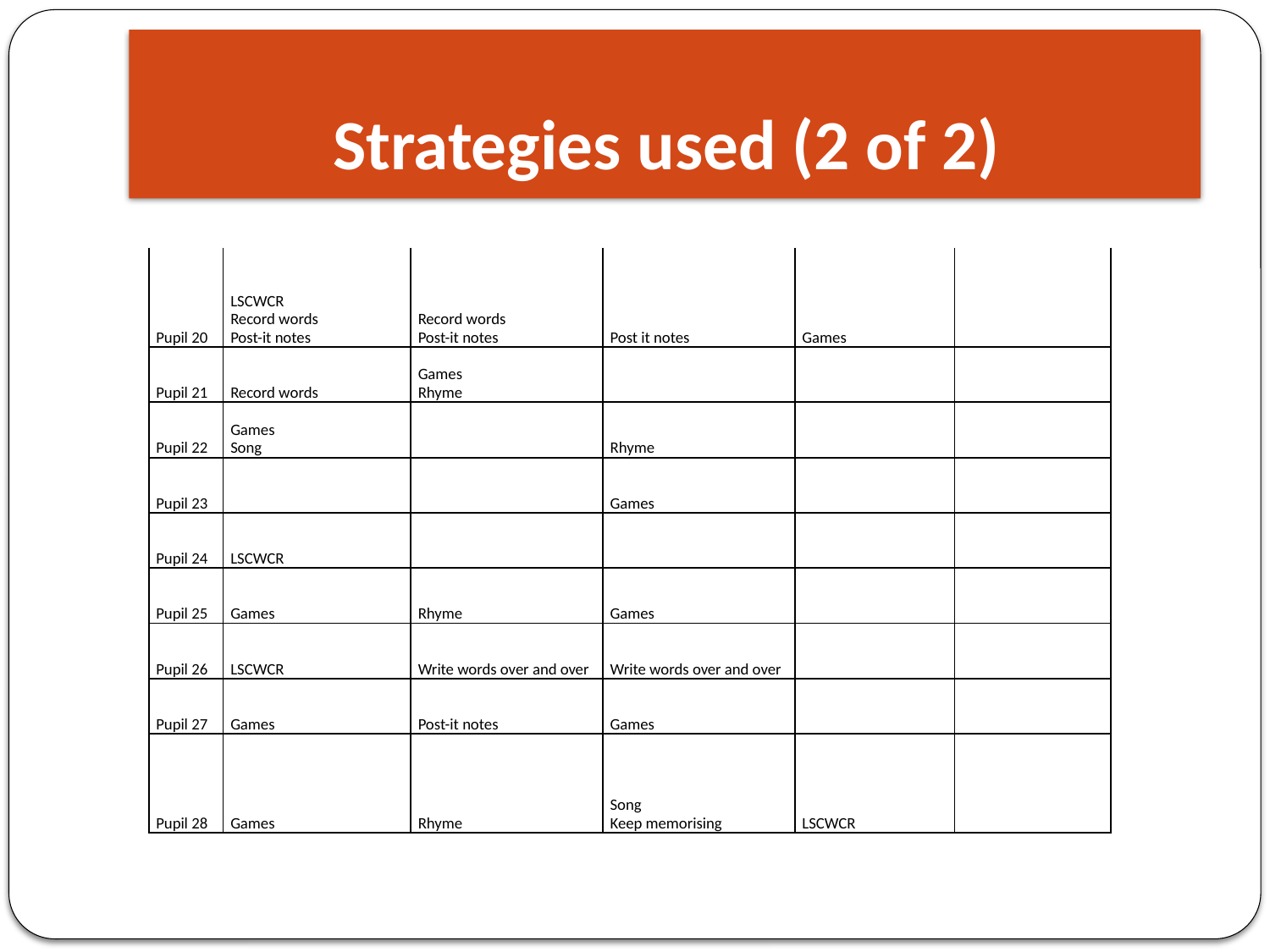

# Strategies used (2 of 2)
| Pupil 20 | LSCWCR Record words Post-it notes | Record words Post-it notes | Post it notes | Games |  |
| --- | --- | --- | --- | --- | --- |
| Pupil 21 | Record words | Games Rhyme |  |  |  |
| Pupil 22 | Games Song |  | Rhyme |  |  |
| Pupil 23 |  |  | Games |  |  |
| Pupil 24 | LSCWCR |  |  |  |  |
| Pupil 25 | Games | Rhyme | Games |  |  |
| Pupil 26 | LSCWCR | Write words over and over | Write words over and over |  |  |
| Pupil 27 | Games | Post-it notes | Games |  |  |
| Pupil 28 | Games | Rhyme | Song Keep memorising | LSCWCR |  |